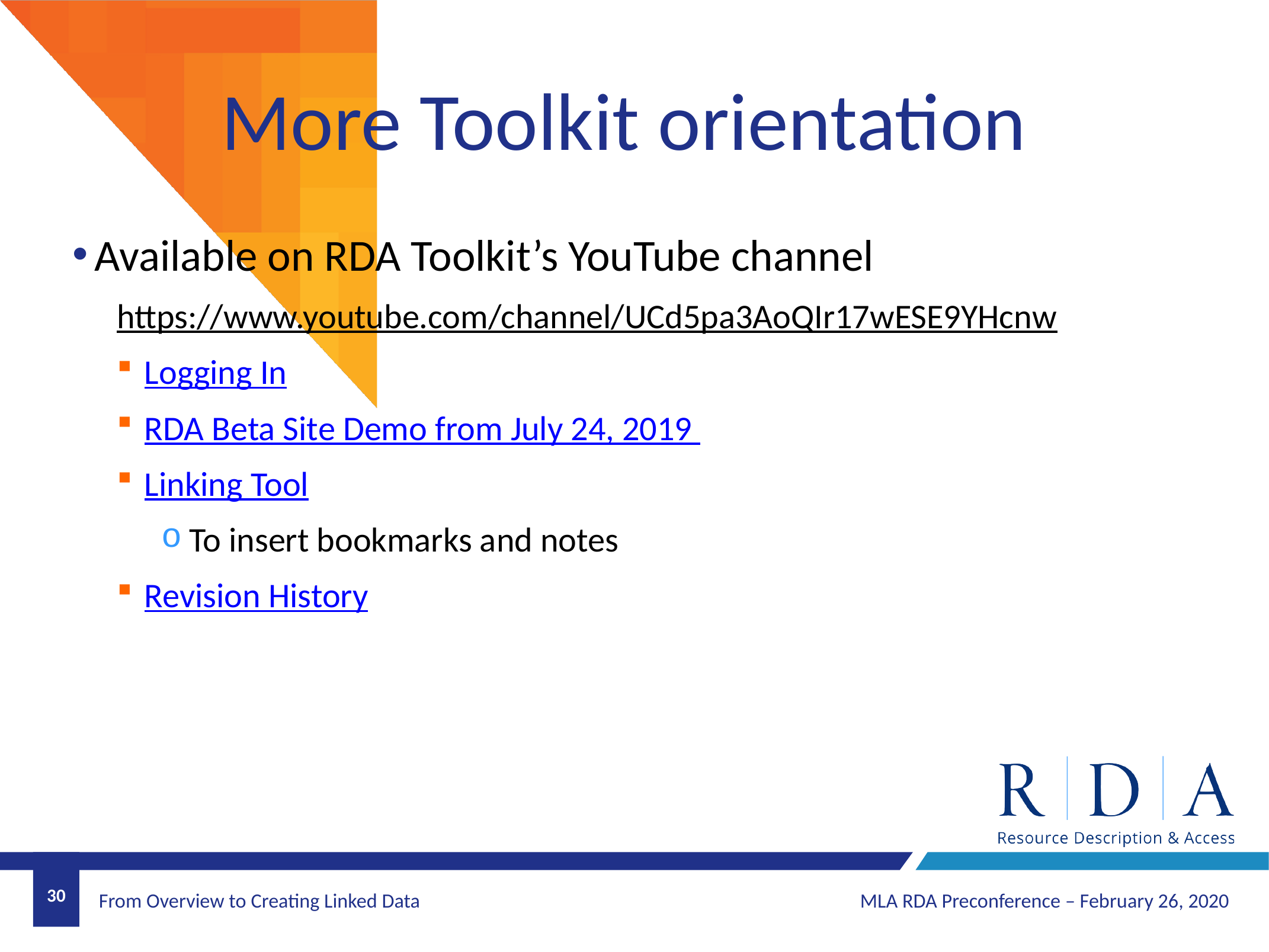

# More Toolkit orientation
Available on RDA Toolkit’s YouTube channel
https://www.youtube.com/channel/UCd5pa3AoQIr17wESE9YHcnw
Logging In
RDA Beta Site Demo from July 24, 2019
Linking Tool
To insert bookmarks and notes
Revision History
MLA RDA Preconference – February 26, 2020